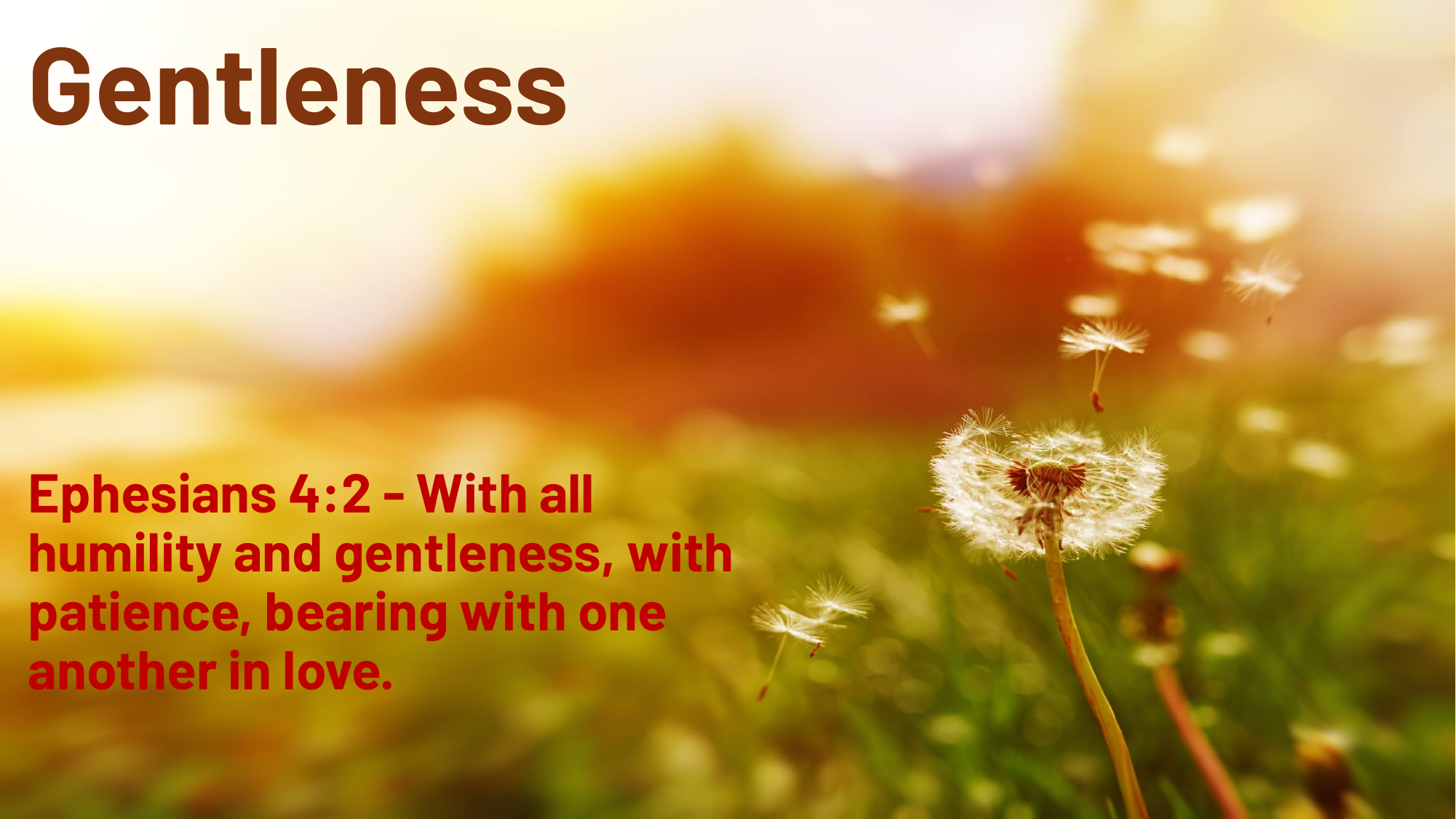

# Gentleness

Ephesians 4:2 - With all humility and gentleness, with patience, bearing with one another in love.